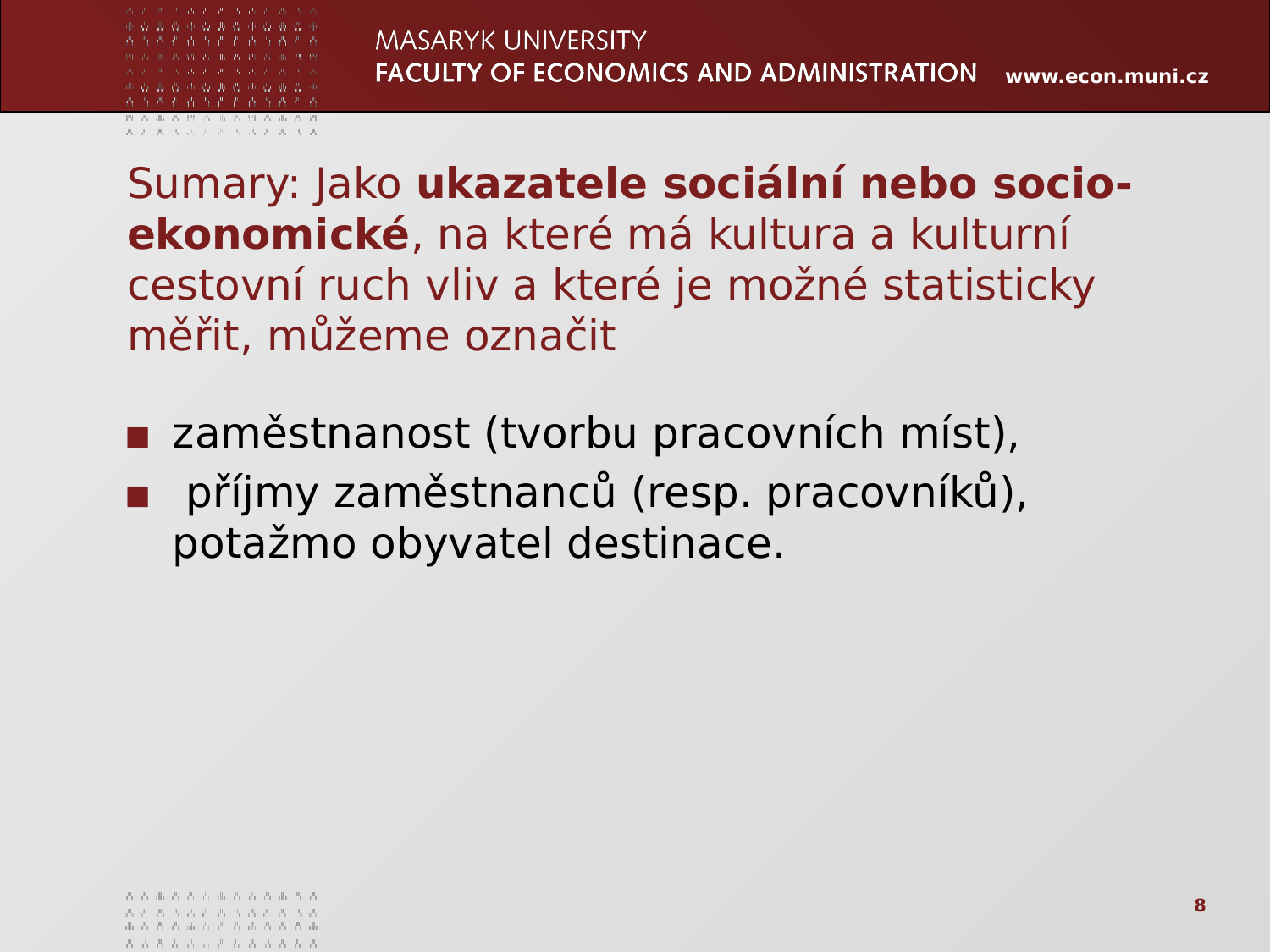

# Sumary: Jako ukazatele sociální nebo socio-ekonomické, na které má kultura a kulturní cestovní ruch vliv a které je možné statisticky měřit, můžeme označit
zaměstnanost (tvorbu pracovních míst),
 příjmy zaměstnanců (resp. pracovníků), potažmo obyvatel destinace.
8